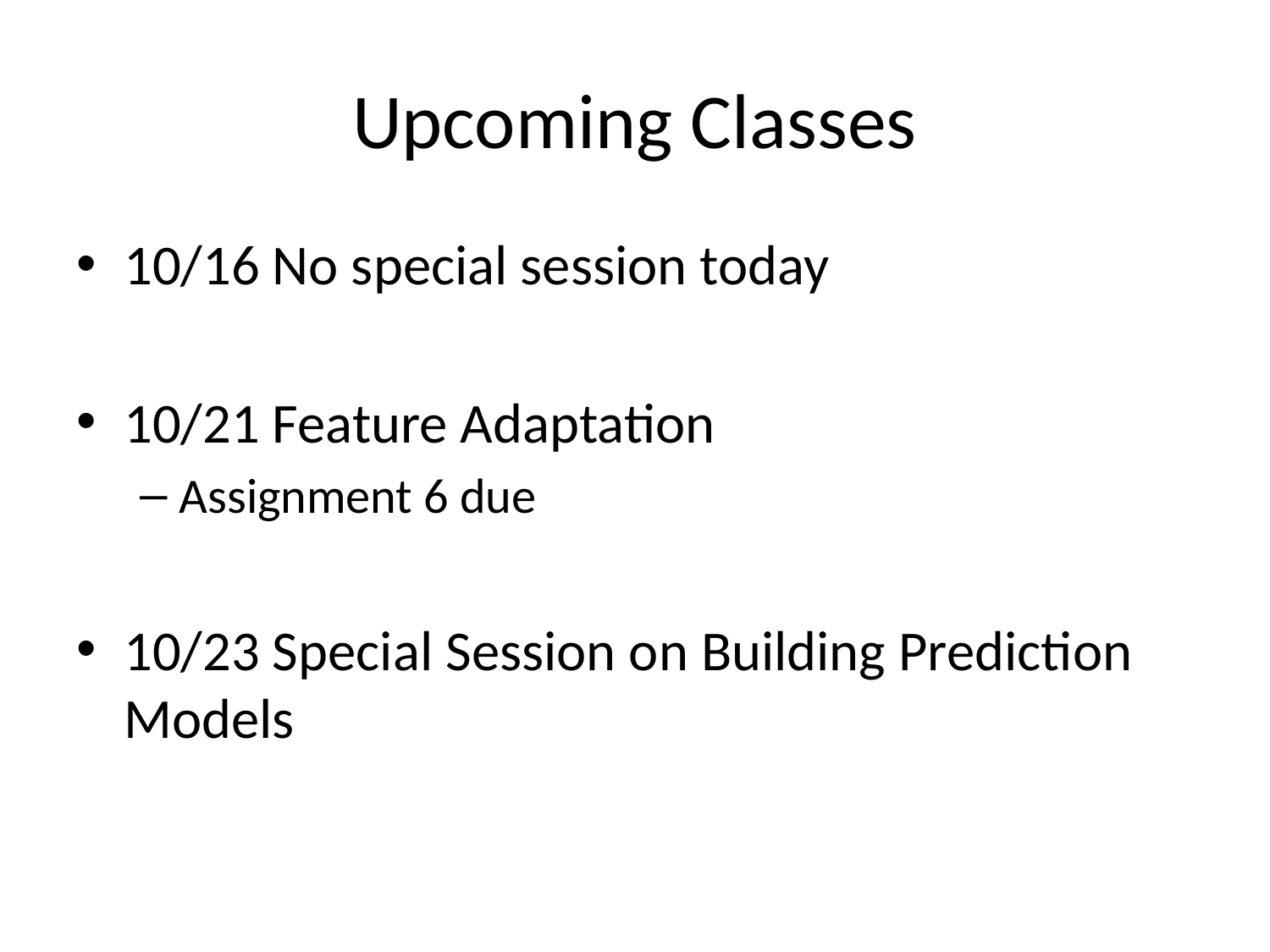

# Upcoming Classes
10/16 No special session today

10/21 Feature Adaptation
Assignment 6 due

10/23 Special Session on Building Prediction Models